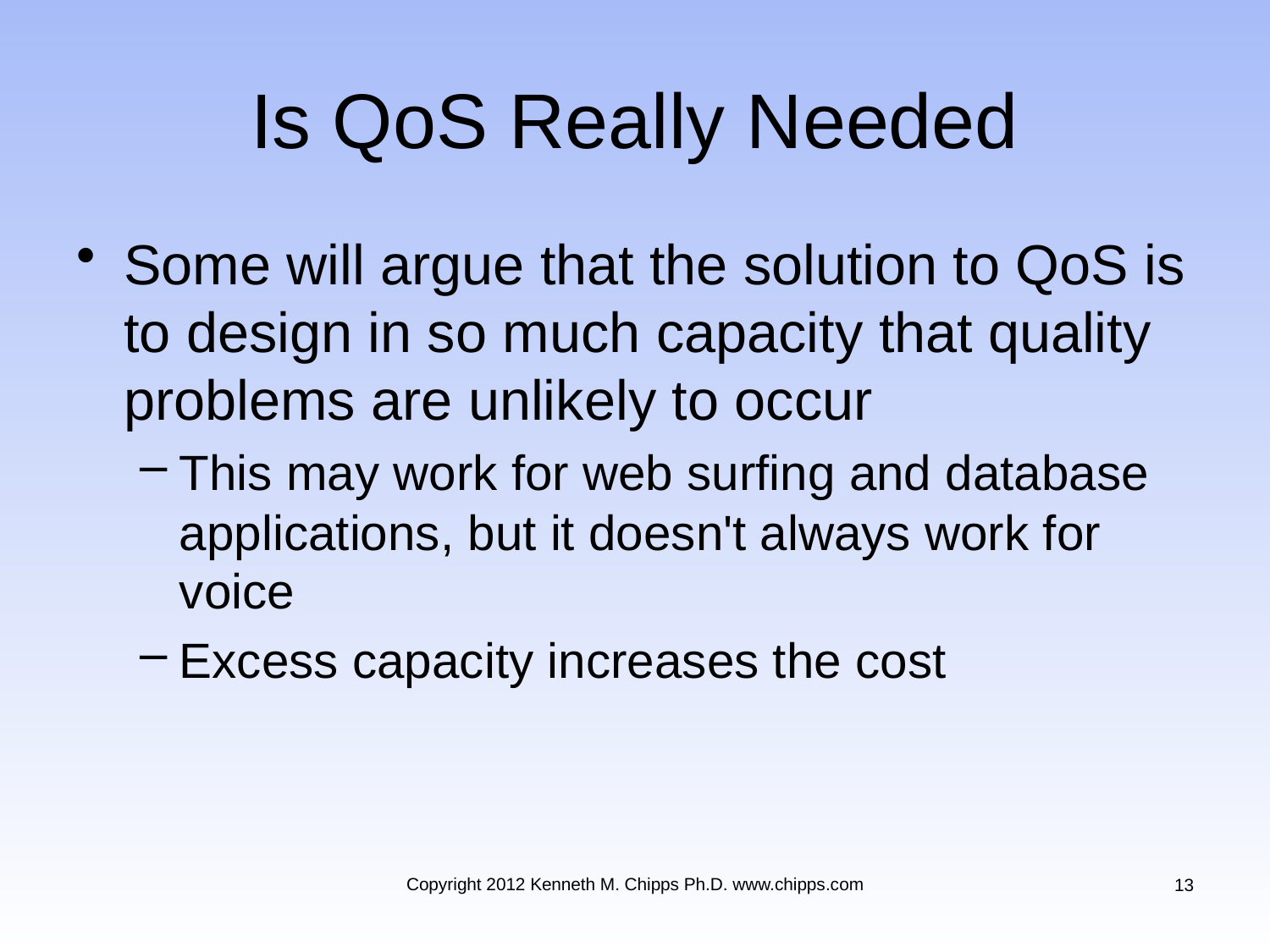

# Is QoS Really Needed
Some will argue that the solution to QoS is to design in so much capacity that quality problems are unlikely to occur
This may work for web surfing and database applications, but it doesn't always work for voice
Excess capacity increases the cost
Copyright 2012 Kenneth M. Chipps Ph.D. www.chipps.com
13